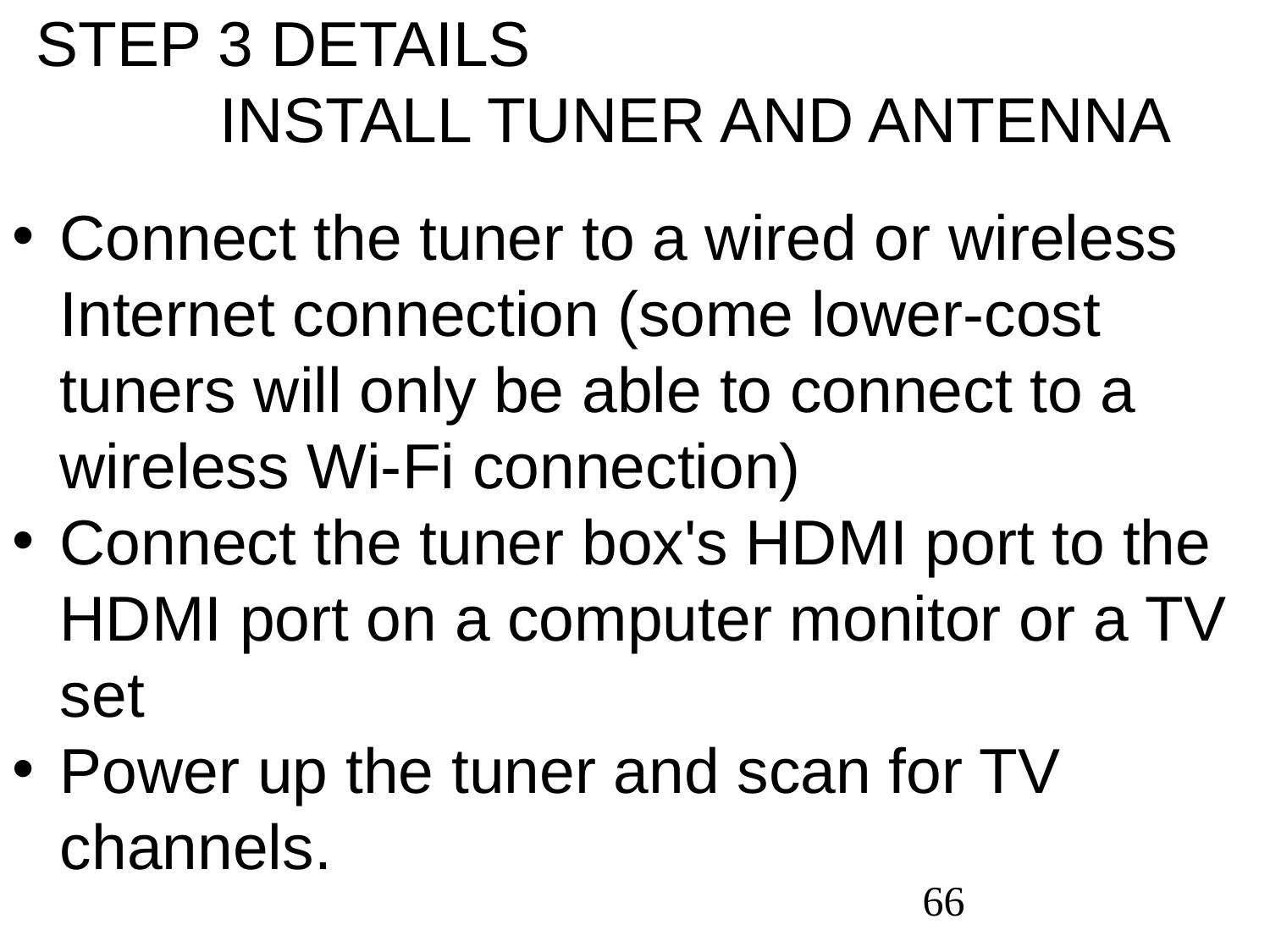

STEP 3 DETAILS                                                INSTALL TUNER AND ANTENNA
Connect the tuner to a wired or wireless Internet connection (some lower-cost tuners will only be able to connect to a wireless Wi-Fi connection)
Connect the tuner box's HDMI port to the HDMI port on a computer monitor or a TV set
Power up the tuner and scan for TV channels.
66